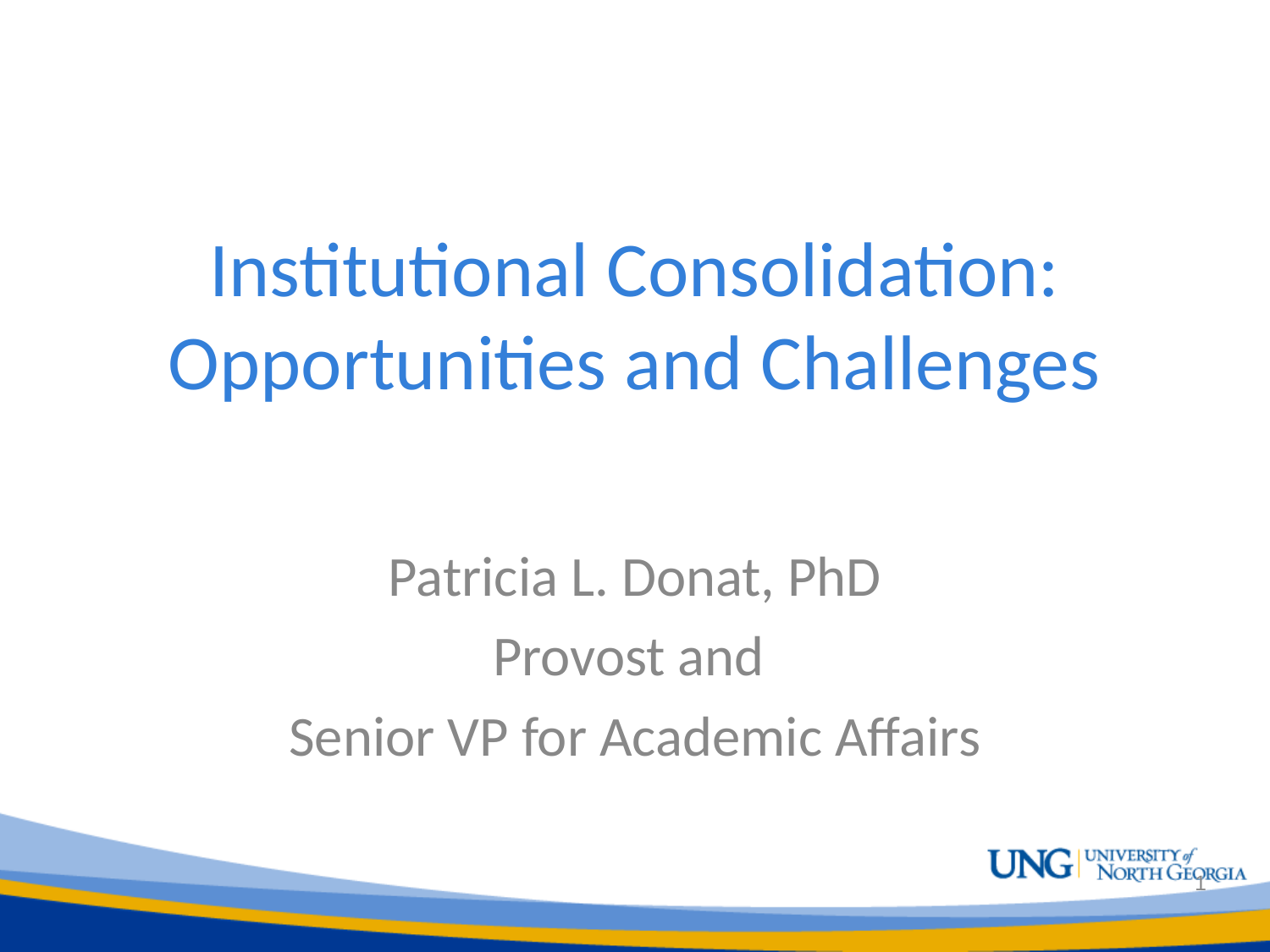

# Institutional Consolidation: Opportunities and Challenges
Patricia L. Donat, PhD
Provost and
Senior VP for Academic Affairs
1